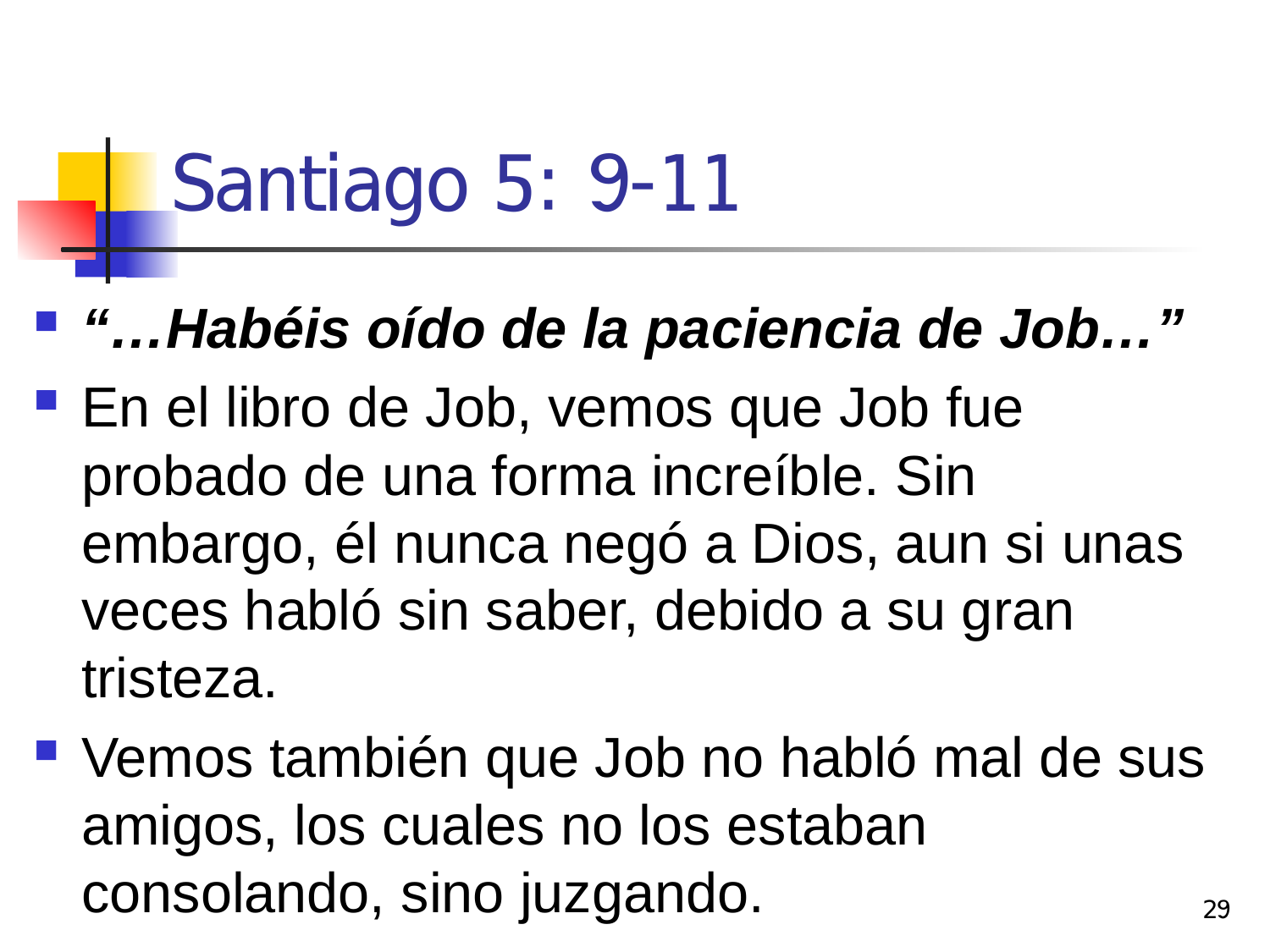

# Santiago 5: 9-11
“…Habéis oído de la paciencia de Job…”
En el libro de Job, vemos que Job fue probado de una forma increíble. Sin embargo, él nunca negó a Dios, aun si unas veces habló sin saber, debido a su gran tristeza.
Vemos también que Job no habló mal de sus amigos, los cuales no los estaban consolando, sino juzgando.
29